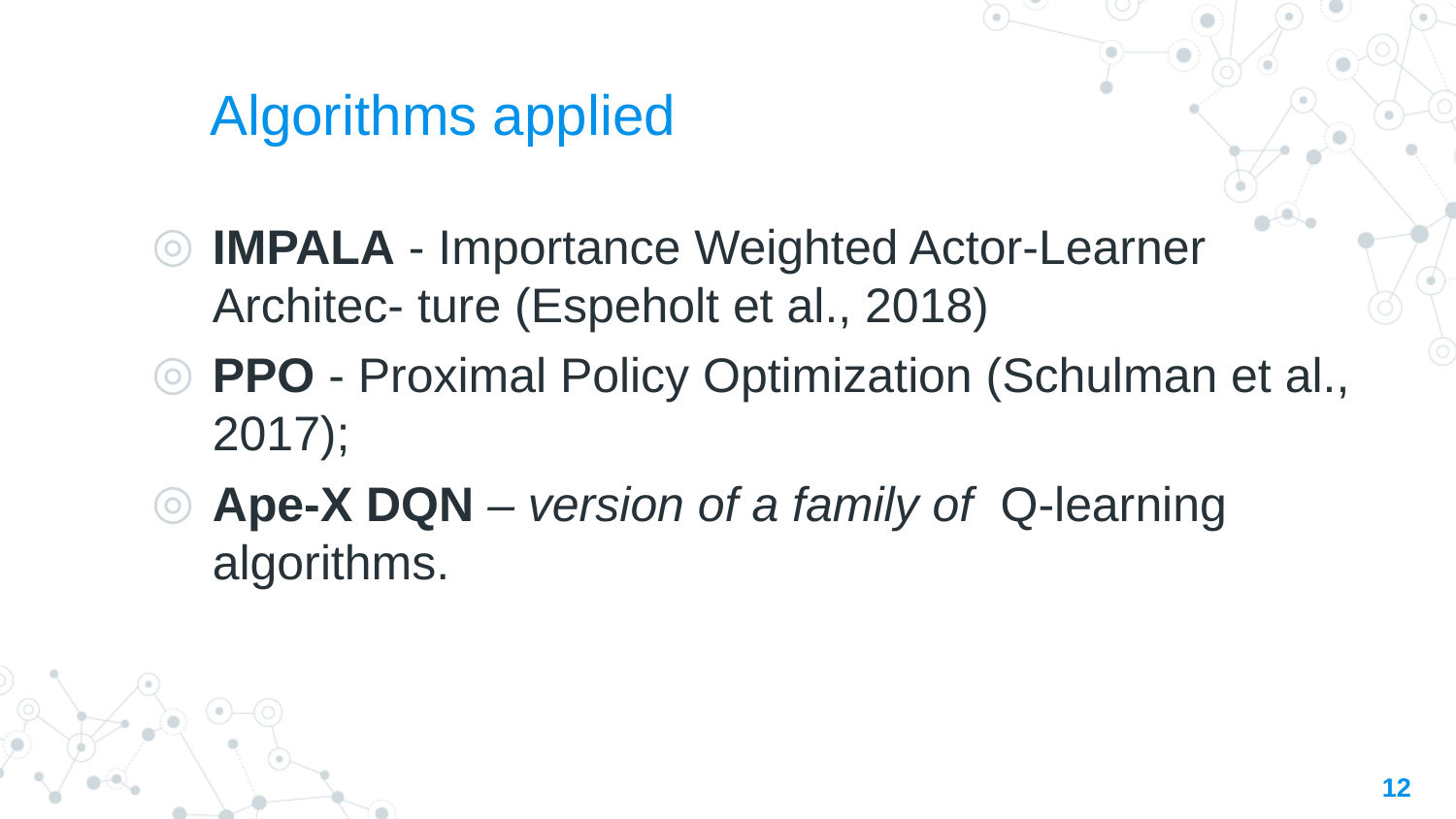

# Algorithms applied
IMPALA - Importance Weighted Actor-Learner Architec- ture (Espeholt et al., 2018)
PPO - Proximal Policy Optimization (Schulman et al., 2017);
Ape-X DQN – version of a family of  Q-learning algorithms.

12